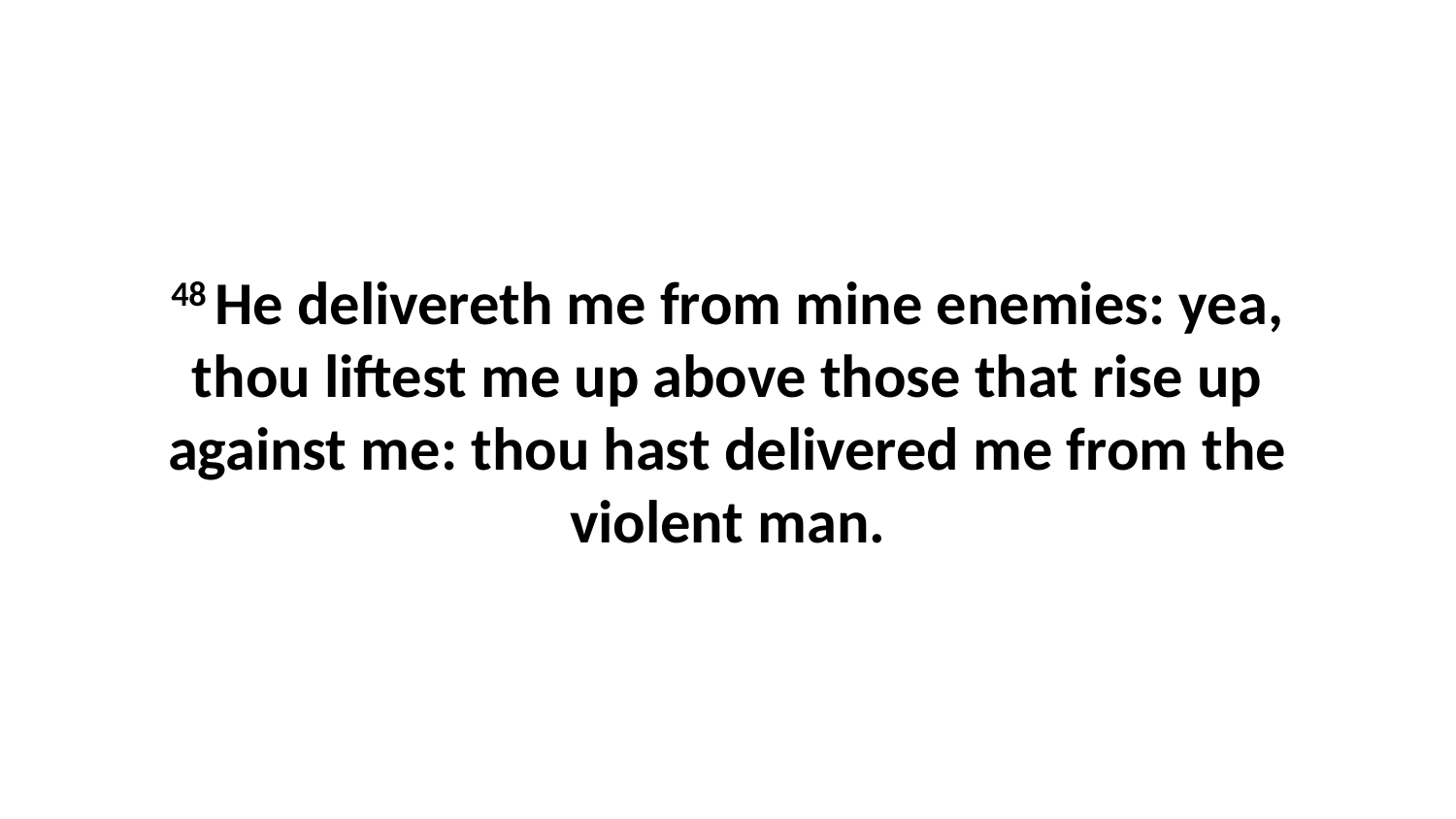

48 He delivereth me from mine enemies: yea, thou liftest me up above those that rise up against me: thou hast delivered me from the violent man.